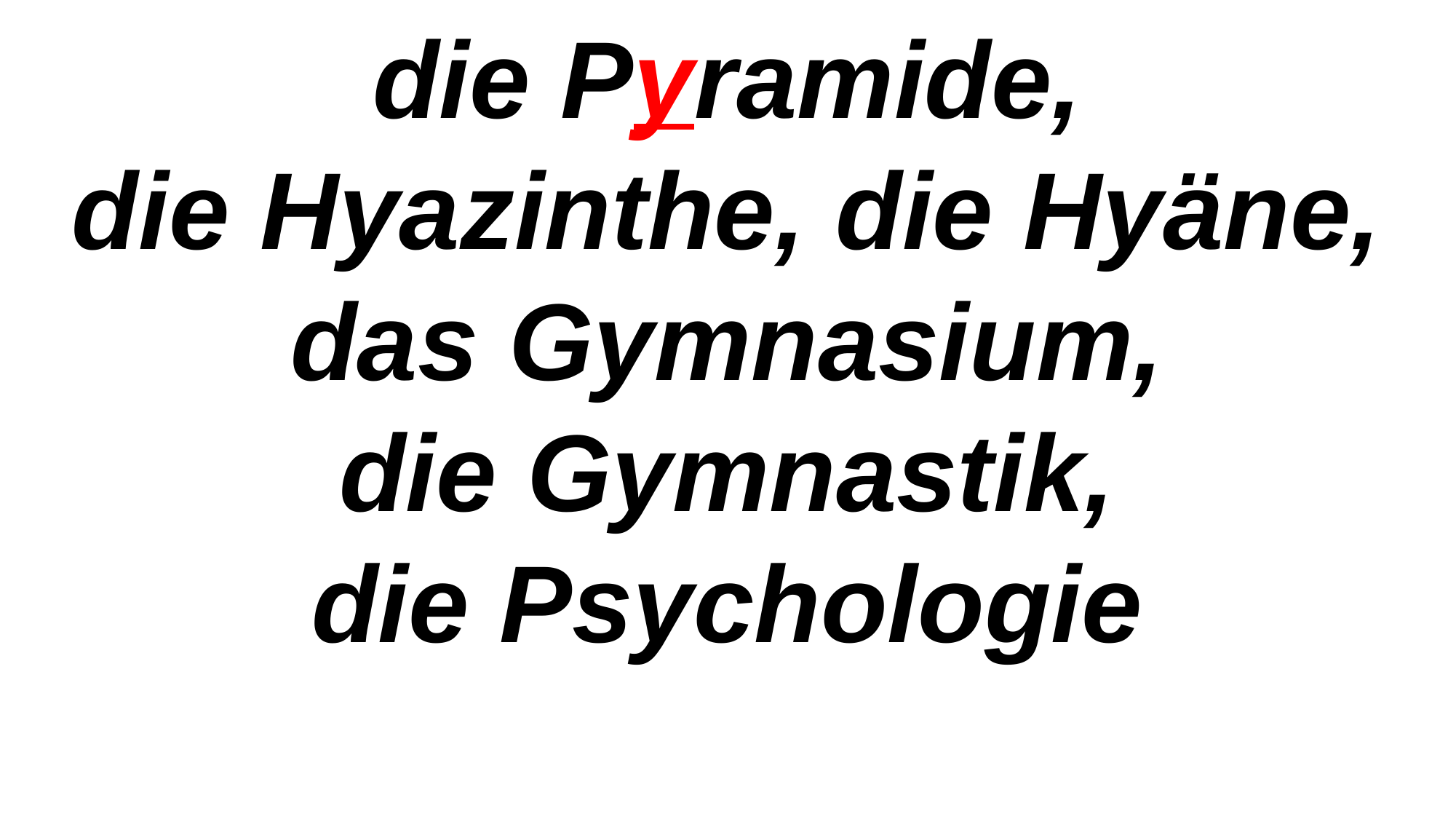

die Pyramide,
die Hyazinthe, die Hyäne, das Gymnasium,
die Gymnastik,
die Psychologie